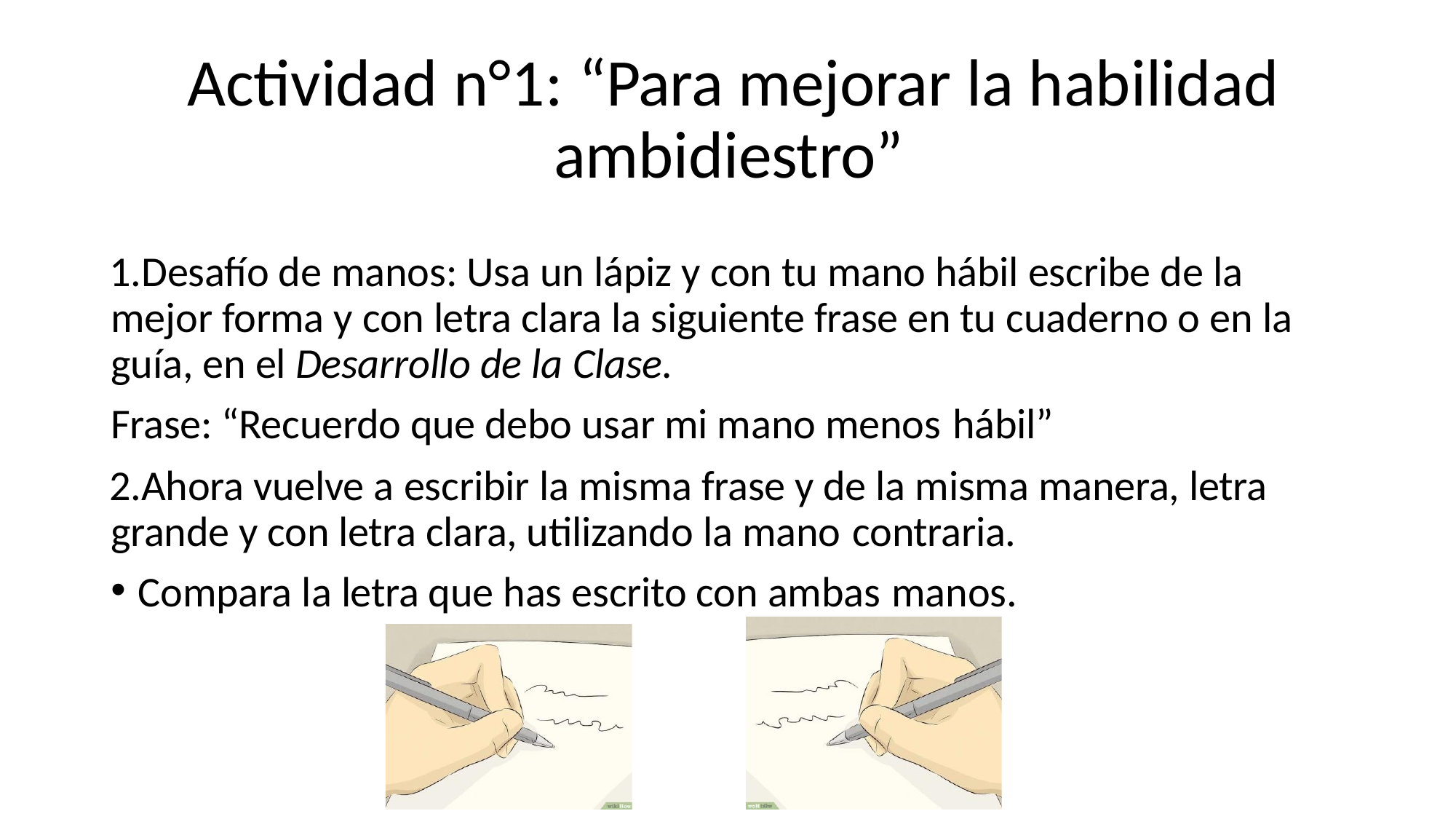

# Actividad n°1: “Para mejorar la habilidad  ambidiestro”
Desafío de manos: Usa un lápiz y con tu mano hábil escribe de la  mejor forma y con letra clara la siguiente frase en tu cuaderno o en la  guía, en el Desarrollo de la Clase.
Frase: “Recuerdo que debo usar mi mano menos hábil”
Ahora vuelve a escribir la misma frase y de la misma manera, letra  grande y con letra clara, utilizando la mano contraria.
Compara la letra que has escrito con ambas manos.